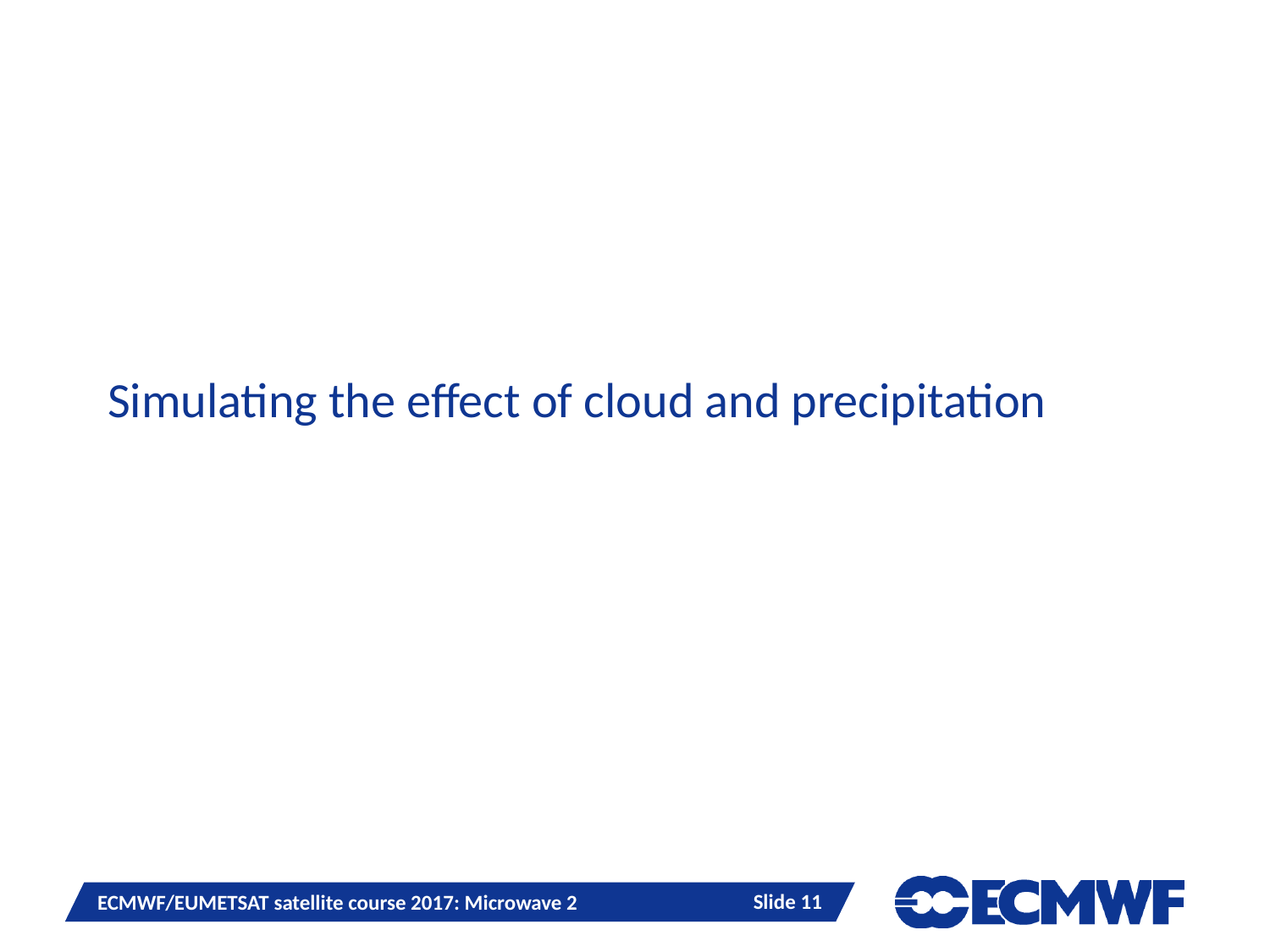

# Simulating the effect of cloud and precipitation

Slide 11
ECMWF/EUMETSAT satellite course 2017: Microwave 2